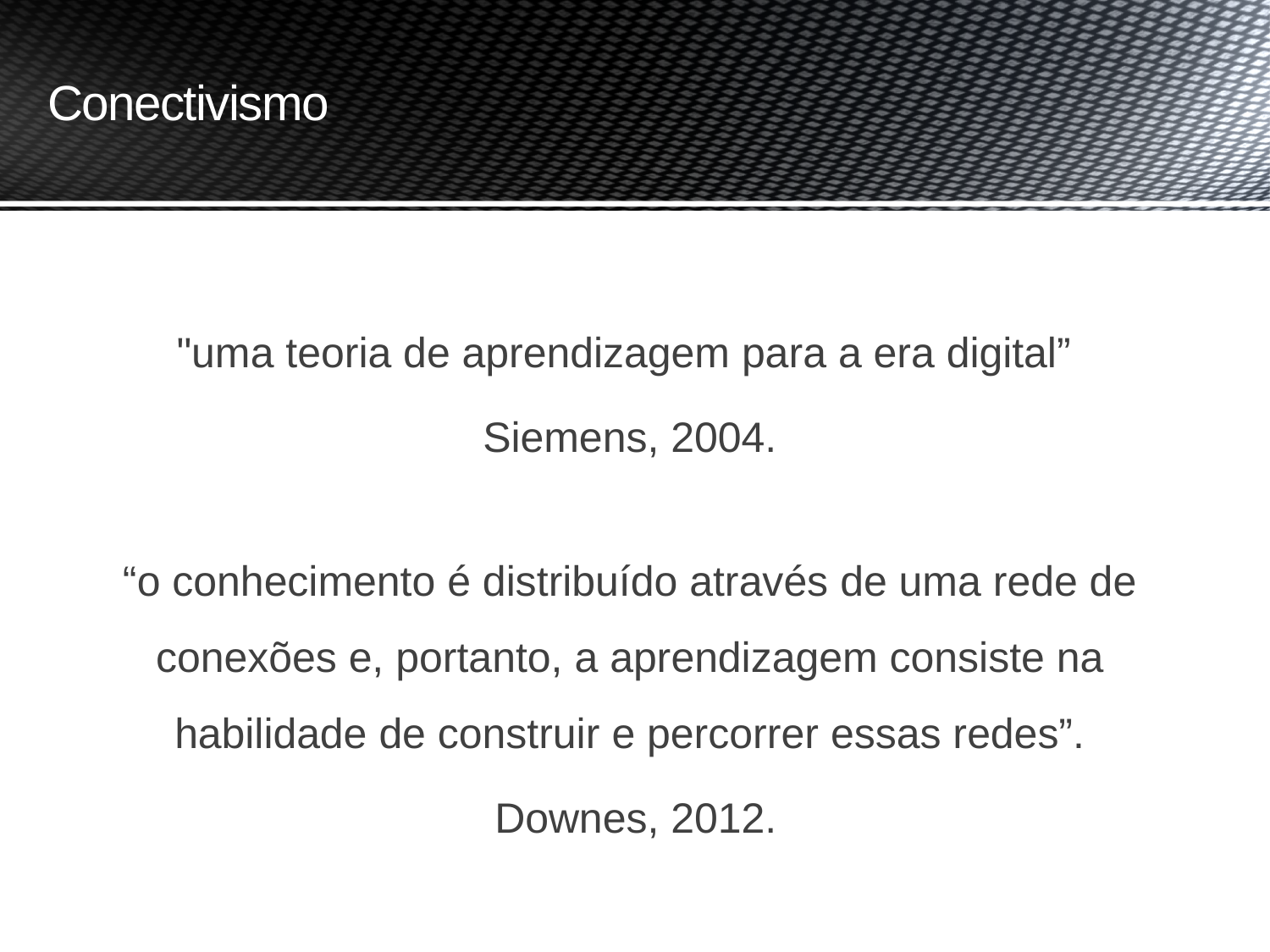

# Conectivismo
"uma teoria de aprendizagem para a era digital”
Siemens, 2004.

“o conhecimento é distribuído através de uma rede de conexões e, portanto, a aprendizagem consiste na habilidade de construir e percorrer essas redes”.
 Downes, 2012.